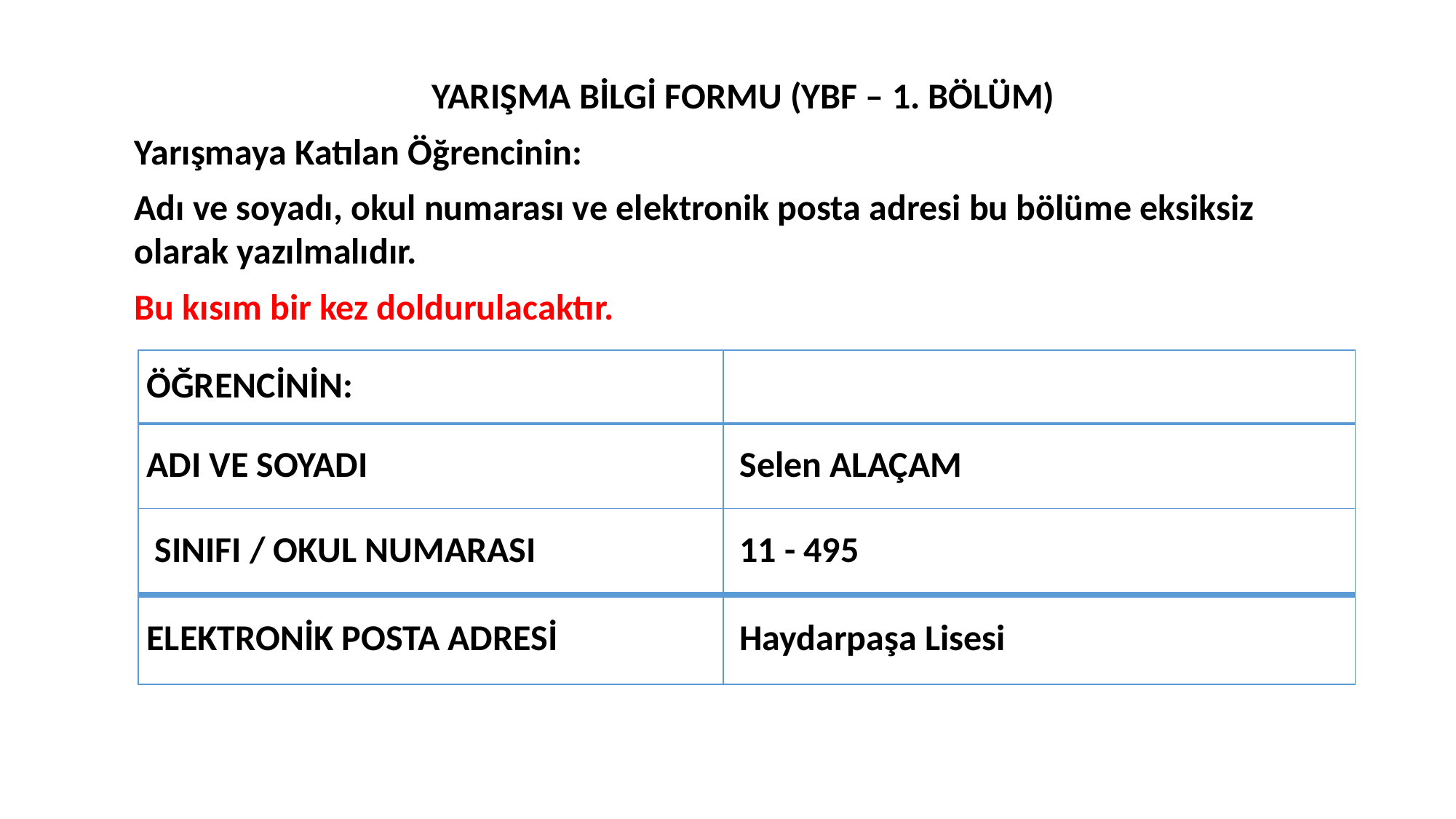

YARIŞMA BİLGİ FORMU (YBF – 1. BÖLÜM)
Yarışmaya Katılan Öğrencinin:
Adı ve soyadı, okul numarası ve elektronik posta adresi bu bölüme eksiksiz olarak yazılmalıdır.
Bu kısım bir kez doldurulacaktır.
| ÖĞRENCİNİN: |  |
| --- | --- |
| ADI VE SOYADI | Selen ALAÇAM |
| SINIFI / OKUL NUMARASI | 11 - 495 |
| ELEKTRONİK POSTA ADRESİ | Haydarpaşa Lisesi |